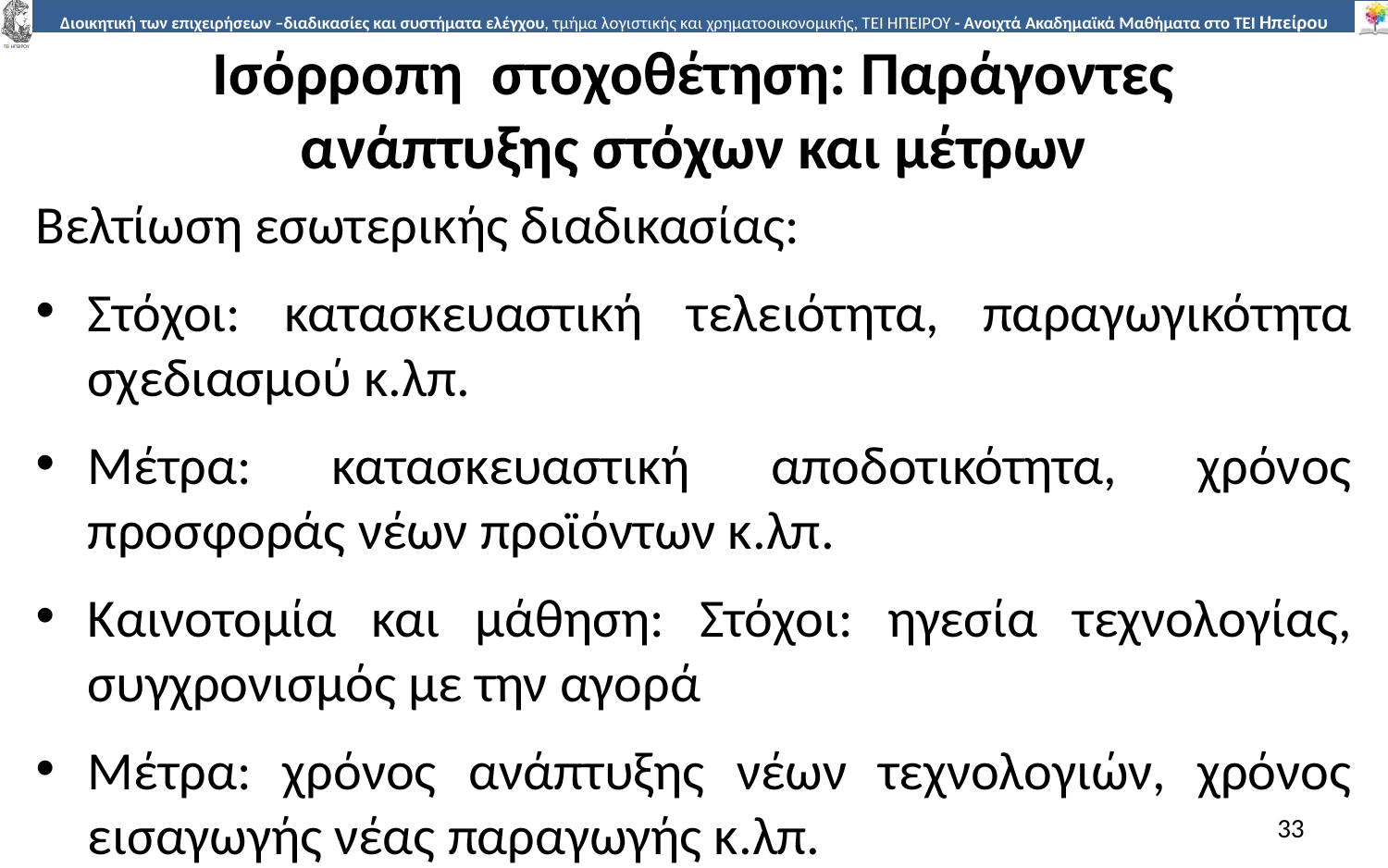

# Ισόρροπη  στοχοθέτηση: Παράγοντες ανάπτυξης στόχων και µέτρων

Βελτίωση εσωτερικής διαδικασίας:
Στόχοι: κατασκευαστική τελειότητα, παραγωγικότητα σχεδιασµού κ.λπ.
Μέτρα: κατασκευαστική αποδοτικότητα, χρόνος προσφοράς νέων προϊόντων κ.λπ.
Καινοτοµία και µάθηση: Στόχοι: ηγεσία τεχνολογίας, συγχρονισµός µε την αγορά
Μέτρα: χρόνος ανάπτυξης νέων τεχνολογιών, χρόνος εισαγωγής νέας παραγωγής κ.λπ.

33